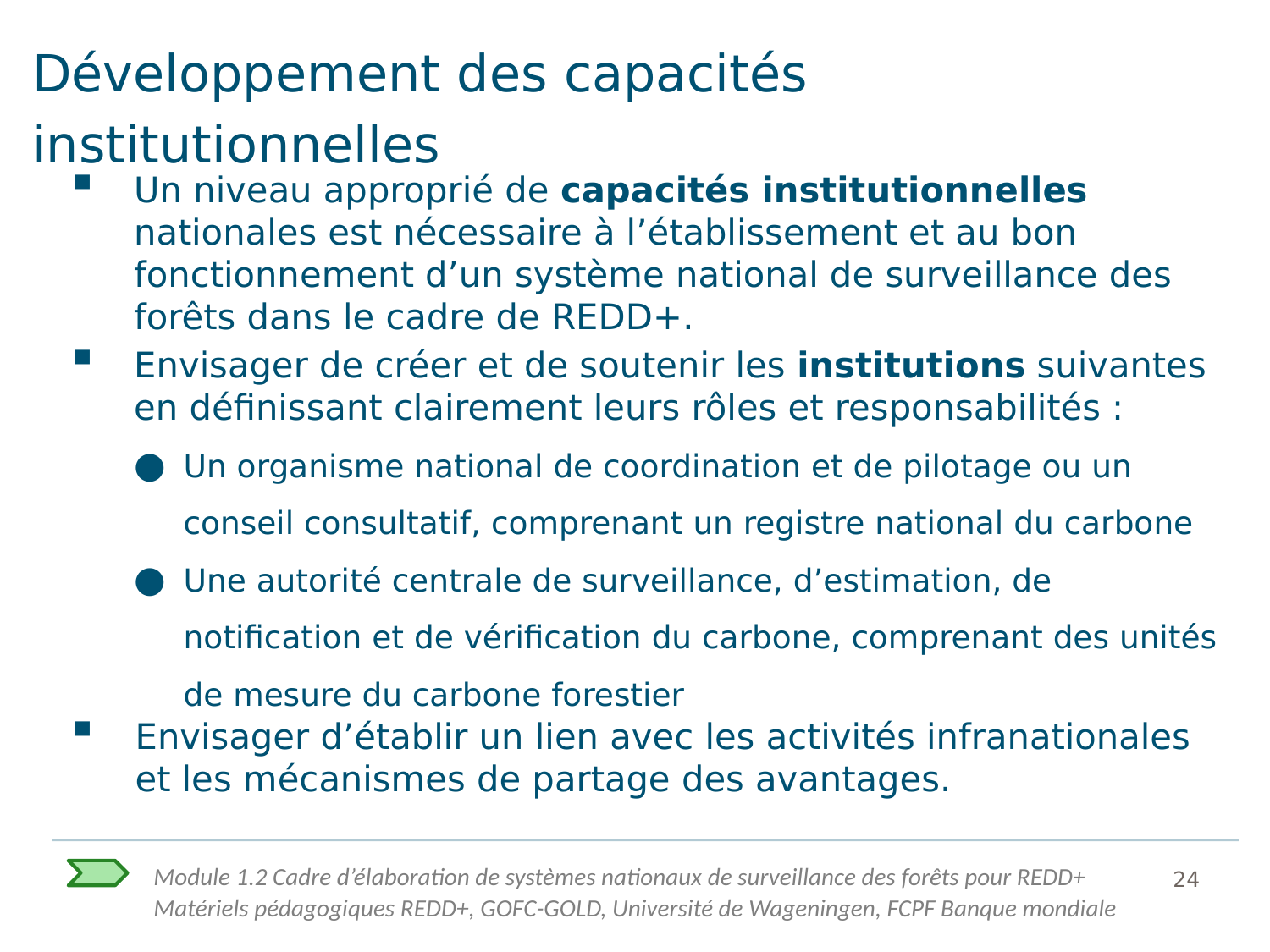

# Développement des capacités institutionnelles
Un niveau approprié de capacités institutionnelles nationales est nécessaire à l’établissement et au bon fonctionnement d’un système national de surveillance des forêts dans le cadre de REDD+.
Envisager de créer et de soutenir les institutions suivantes en définissant clairement leurs rôles et responsabilités :
Un organisme national de coordination et de pilotage ou un conseil consultatif, comprenant un registre national du carbone
Une autorité centrale de surveillance, d’estimation, de notification et de vérification du carbone, comprenant des unités de mesure du carbone forestier
Envisager d’établir un lien avec les activités infranationales et les mécanismes de partage des avantages.